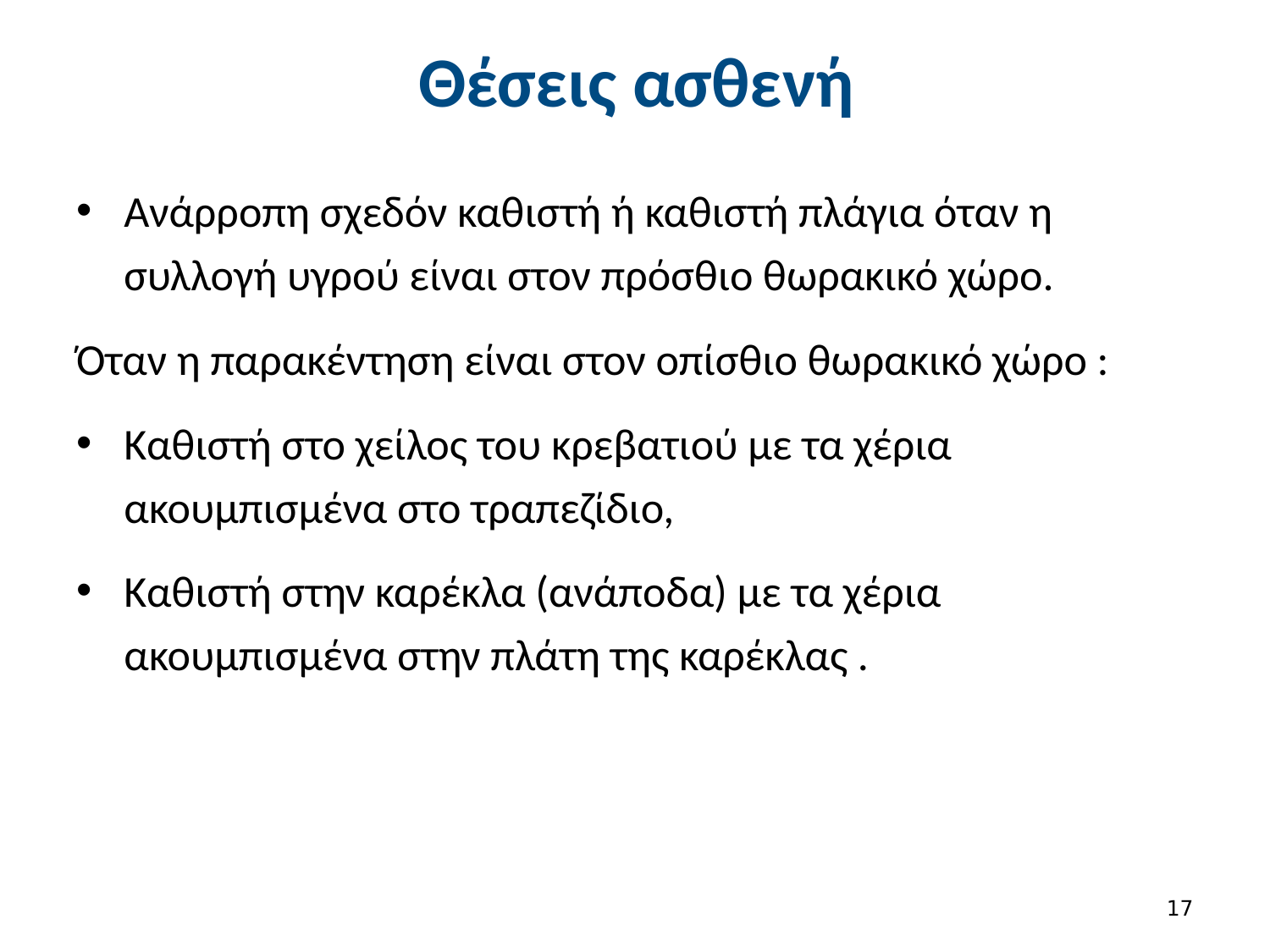

# Θέσεις ασθενή
Ανάρροπη σχεδόν καθιστή ή καθιστή πλάγια όταν η συλλογή υγρού είναι στον πρόσθιο θωρακικό χώρο.
Όταν η παρακέντηση είναι στον οπίσθιο θωρακικό χώρο :
Καθιστή στο χείλος του κρεβατιού με τα χέρια ακουμπισμένα στο τραπεζίδιο,
Καθιστή στην καρέκλα (ανάποδα) με τα χέρια ακουμπισμένα στην πλάτη της καρέκλας .
17